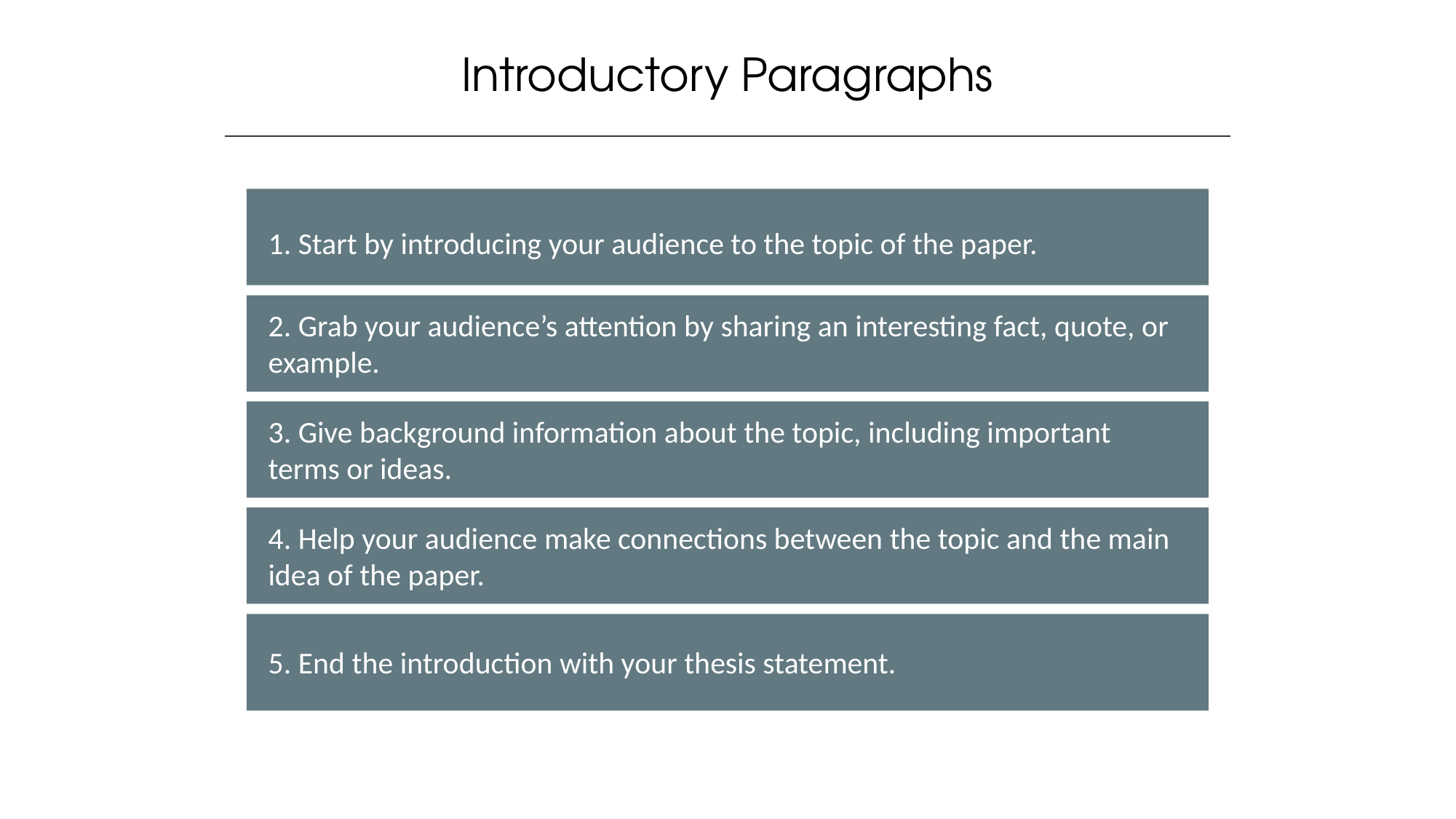

Introductory Paragraphs
HAWKES LEARNING

1. Start by introducing your audience to the topic of the paper.

2. Grab your audience’s attention by sharing an interesting fact, quote, or example.

3. Give background information about the topic, including important terms or ideas.

4. Help your audience make connections between the topic and the main idea of the paper.

5. End the introduction with your thesis statement.